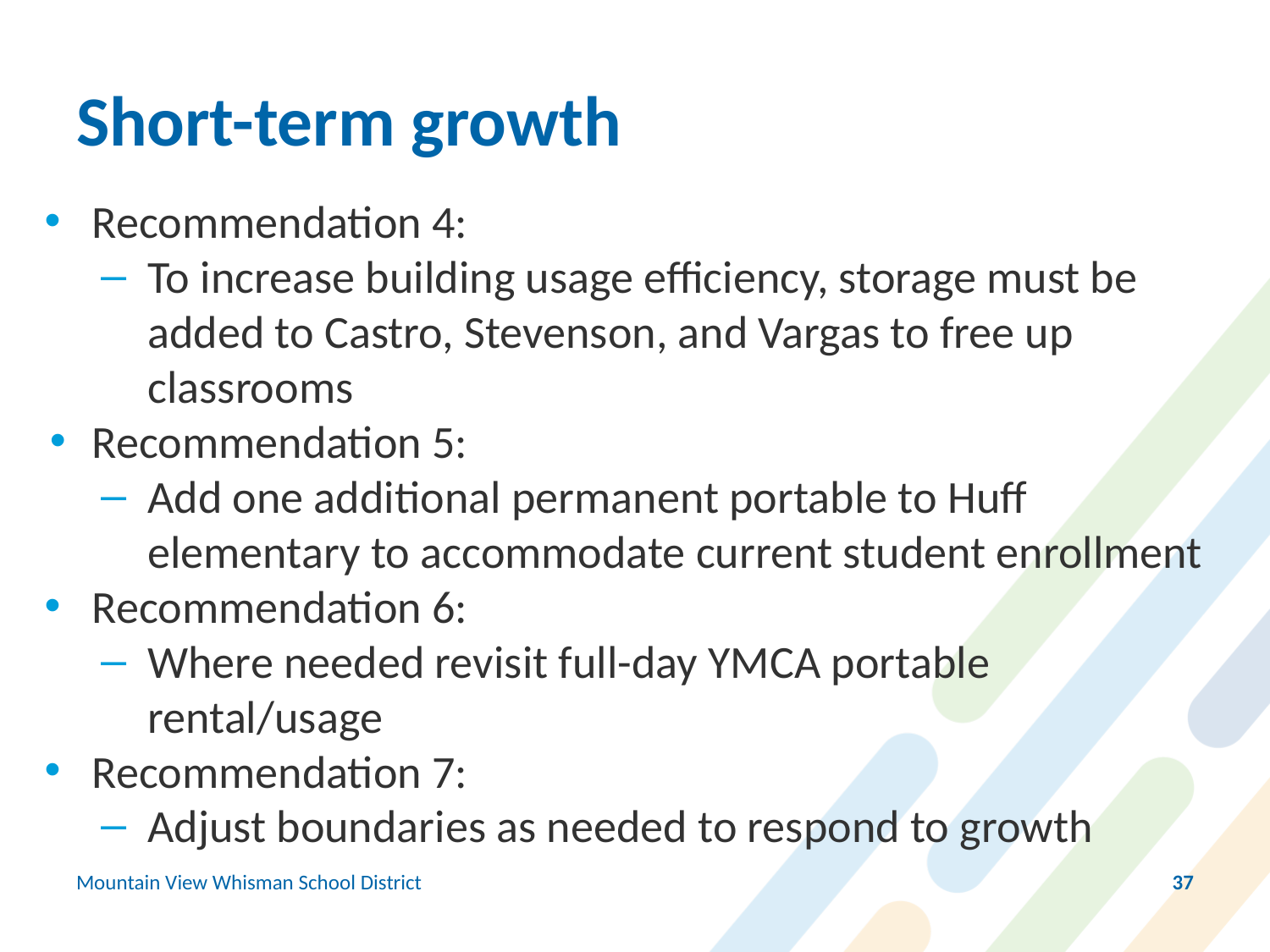

# Short-term growth
Recommendation 4:
To increase building usage efficiency, storage must be added to Castro, Stevenson, and Vargas to free up classrooms
Recommendation 5:
Add one additional permanent portable to Huff elementary to accommodate current student enrollment
Recommendation 6:
Where needed revisit full-day YMCA portable rental/usage
Recommendation 7:
Adjust boundaries as needed to respond to growth